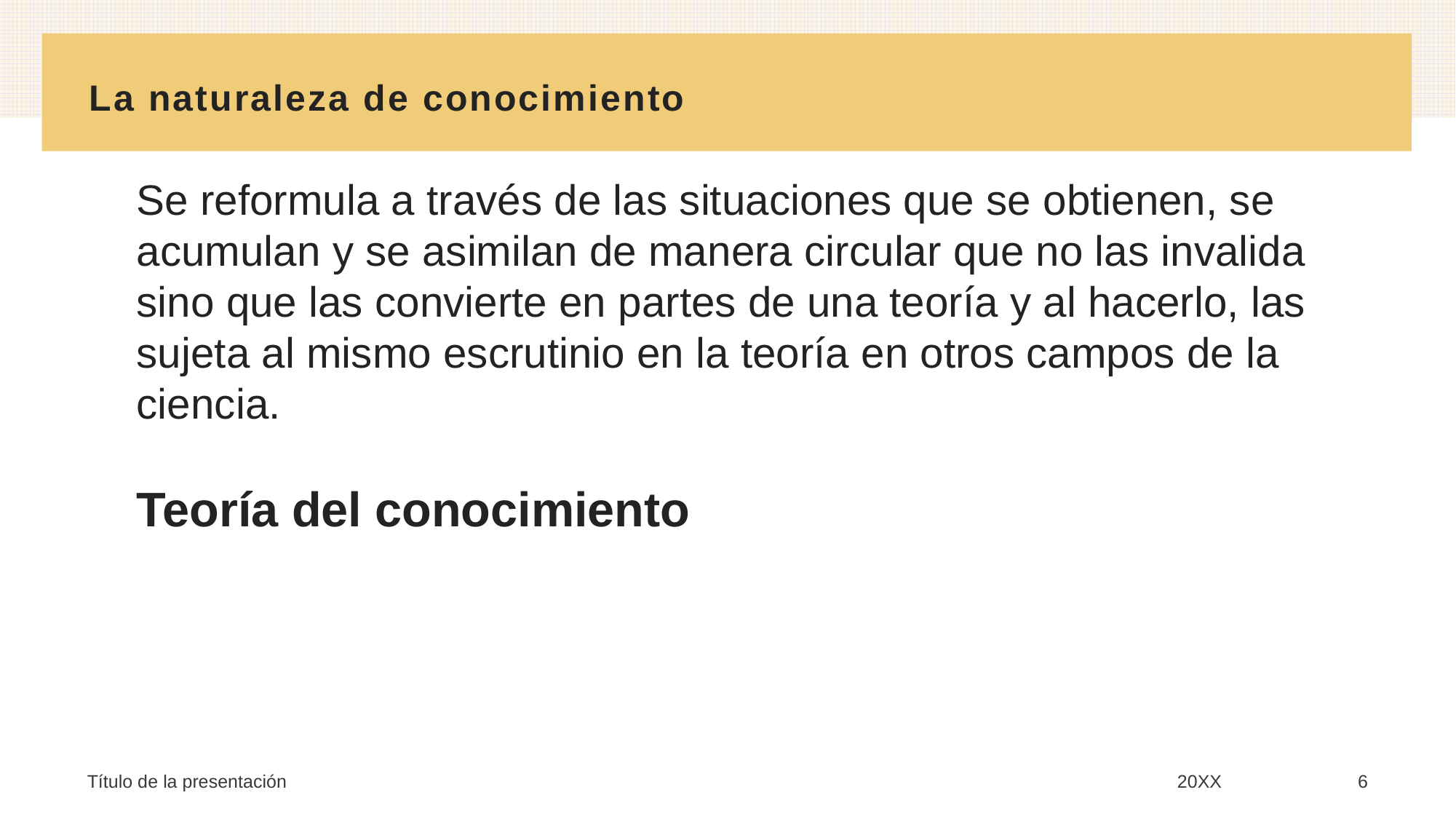

# La naturaleza de conocimiento
Se reformula a través de las situaciones que se obtienen, se acumulan y se asimilan de manera circular que no las invalida sino que las convierte en partes de una teoría y al hacerlo, las sujeta al mismo escrutinio en la teoría en otros campos de la ciencia.

Teoría del conocimiento
Título de la presentación
20XX
6